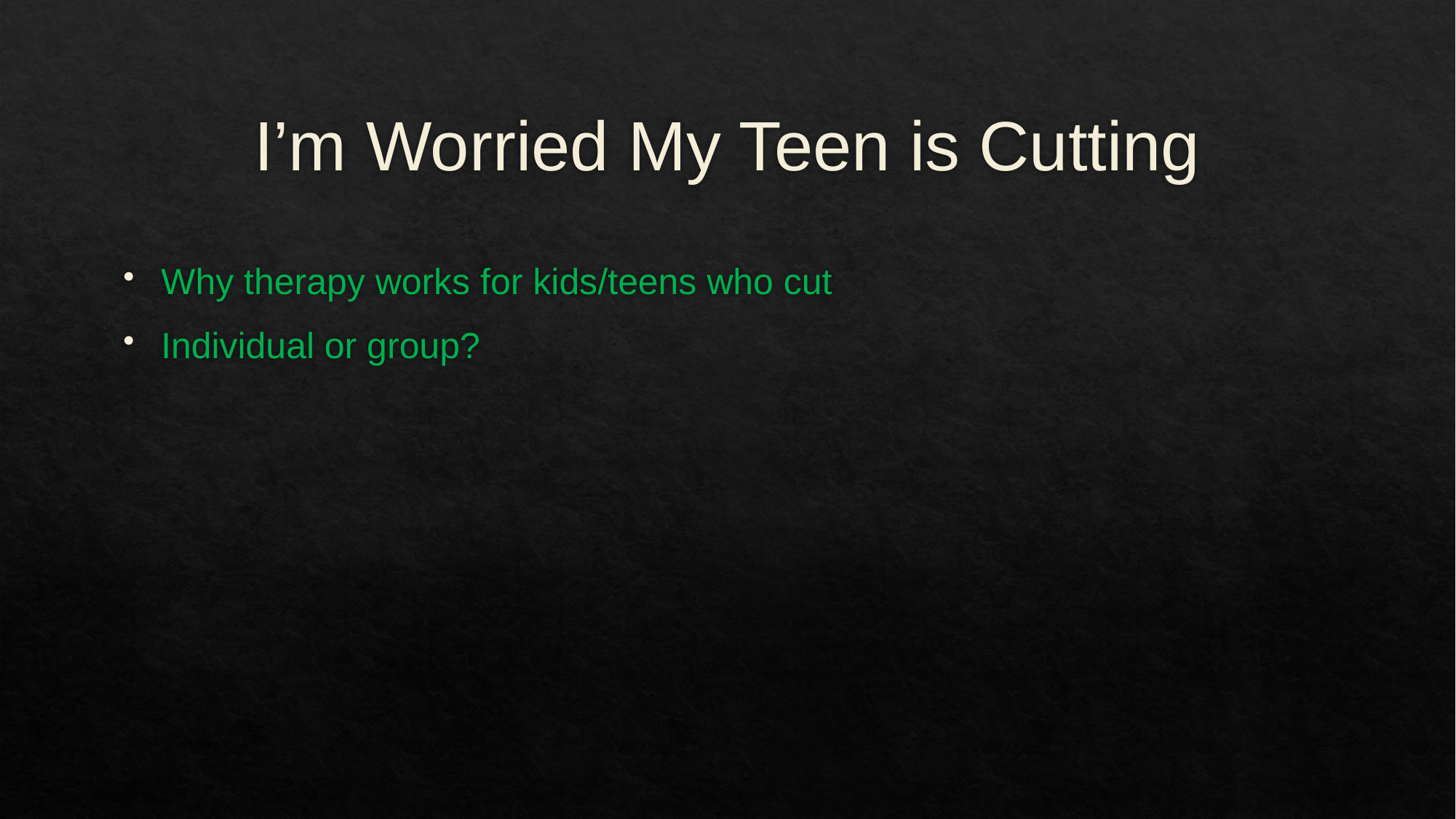

# I’m Worried My Teen is Cutting
Why therapy works for kids/teens who cut
Individual or group?